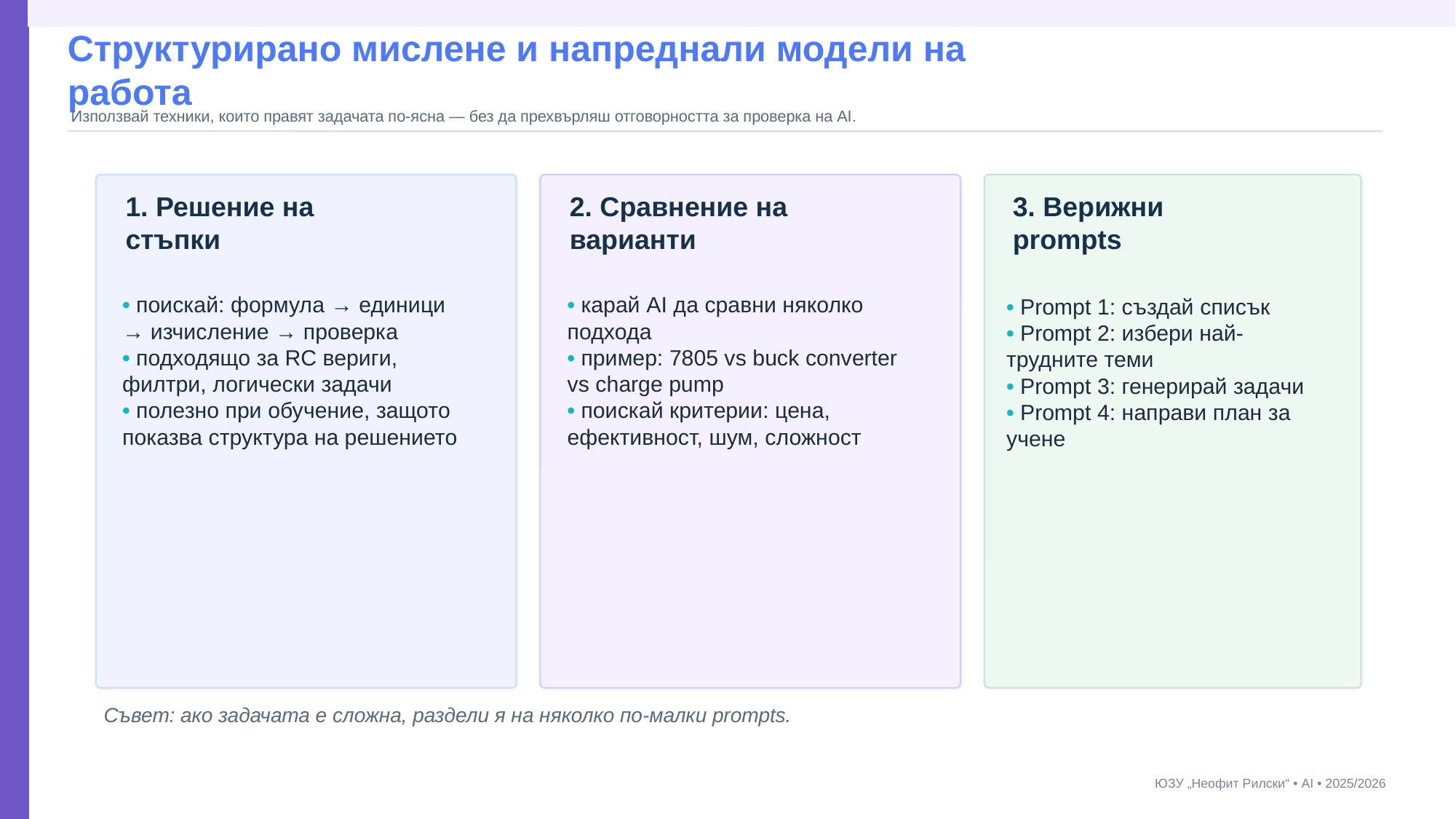

Структурирано мислене и напреднали модели на работа
Използвай техники, които правят задачата по-ясна — без да прехвърляш отговорността за проверка на AI.

1. Решение на стъпки
2. Сравнение на варианти
3. Верижни prompts
• поискай: формула → единици → изчисление → проверка
• подходящо за RC вериги, филтри, логически задачи
• полезно при обучение, защото показва структура на решението
• карай AI да сравни няколко подхода
• пример: 7805 vs buck converter vs charge pump
• поискай критерии: цена, ефективност, шум, сложност
• Prompt 1: създай списък
• Prompt 2: избери най-трудните теми
• Prompt 3: генерирай задачи
• Prompt 4: направи план за учене
Съвет: ако задачата е сложна, раздели я на няколко по-малки prompts.
ЮЗУ „Неофит Рилски“ • AI • 2025/2026